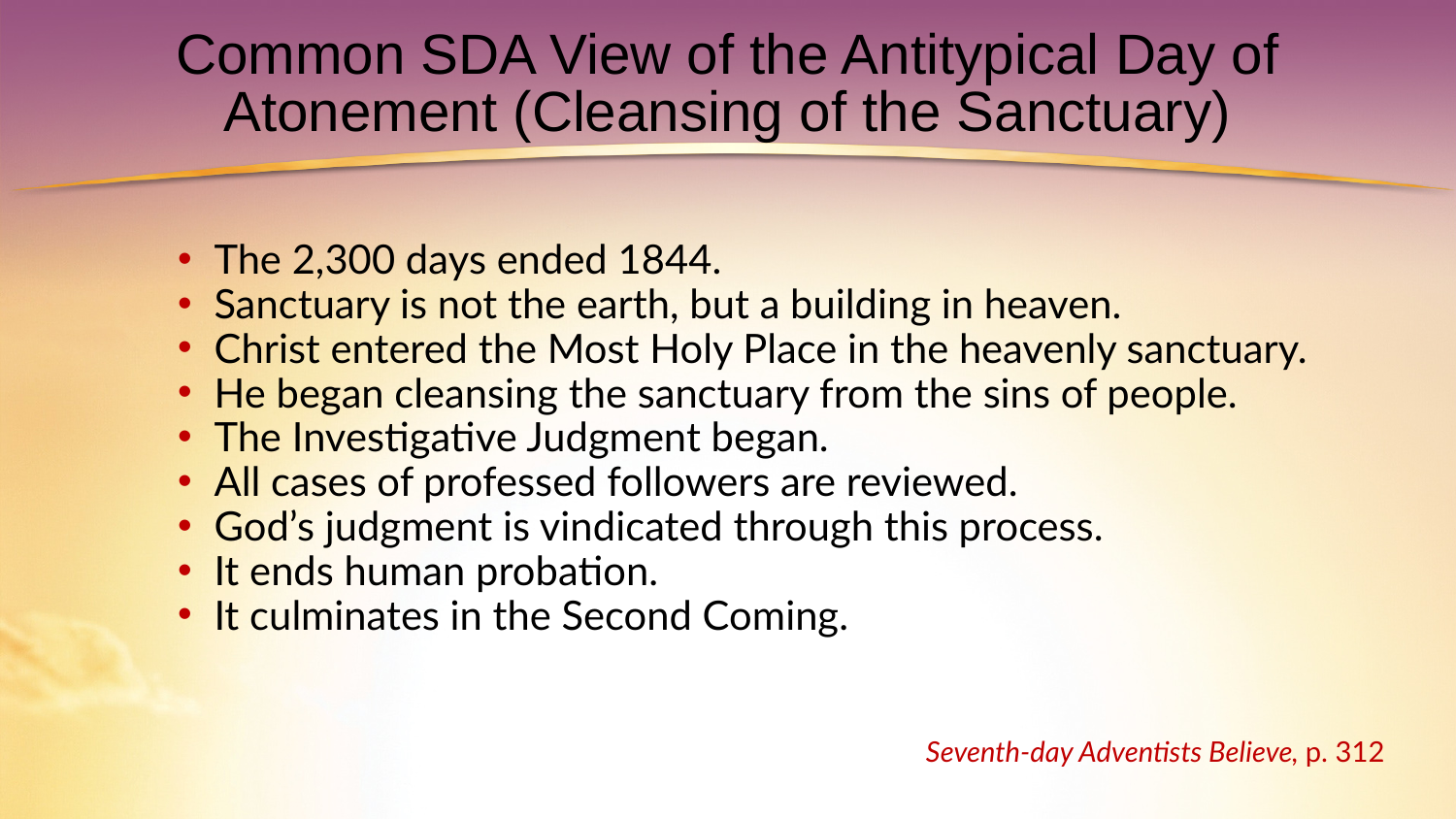

# Common SDA View of the Antitypical Day of Atonement (Cleansing of the Sanctuary)
The 2,300 days ended 1844.
Sanctuary is not the earth, but a building in heaven.
Christ entered the Most Holy Place in the heavenly sanctuary.
He began cleansing the sanctuary from the sins of people.
The Investigative Judgment began.
All cases of professed followers are reviewed.
God’s judgment is vindicated through this process.
It ends human probation.
It culminates in the Second Coming.
Seventh-day Adventists Believe, p. 312